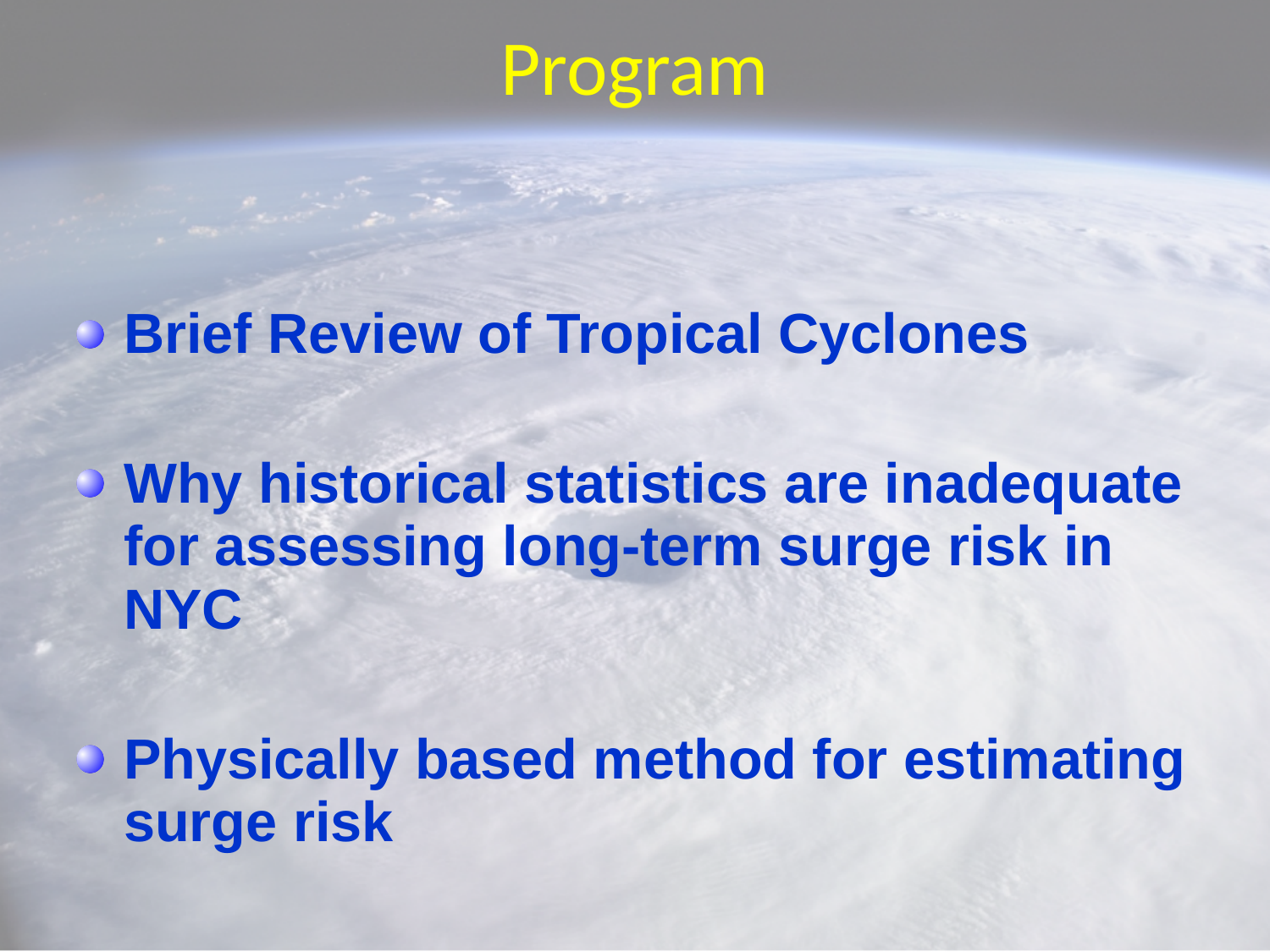

# Program
Brief Review of Tropical Cyclones

Why historical statistics are inadequate for assessing long-term surge risk in NYC

Physically based method for estimating surge risk